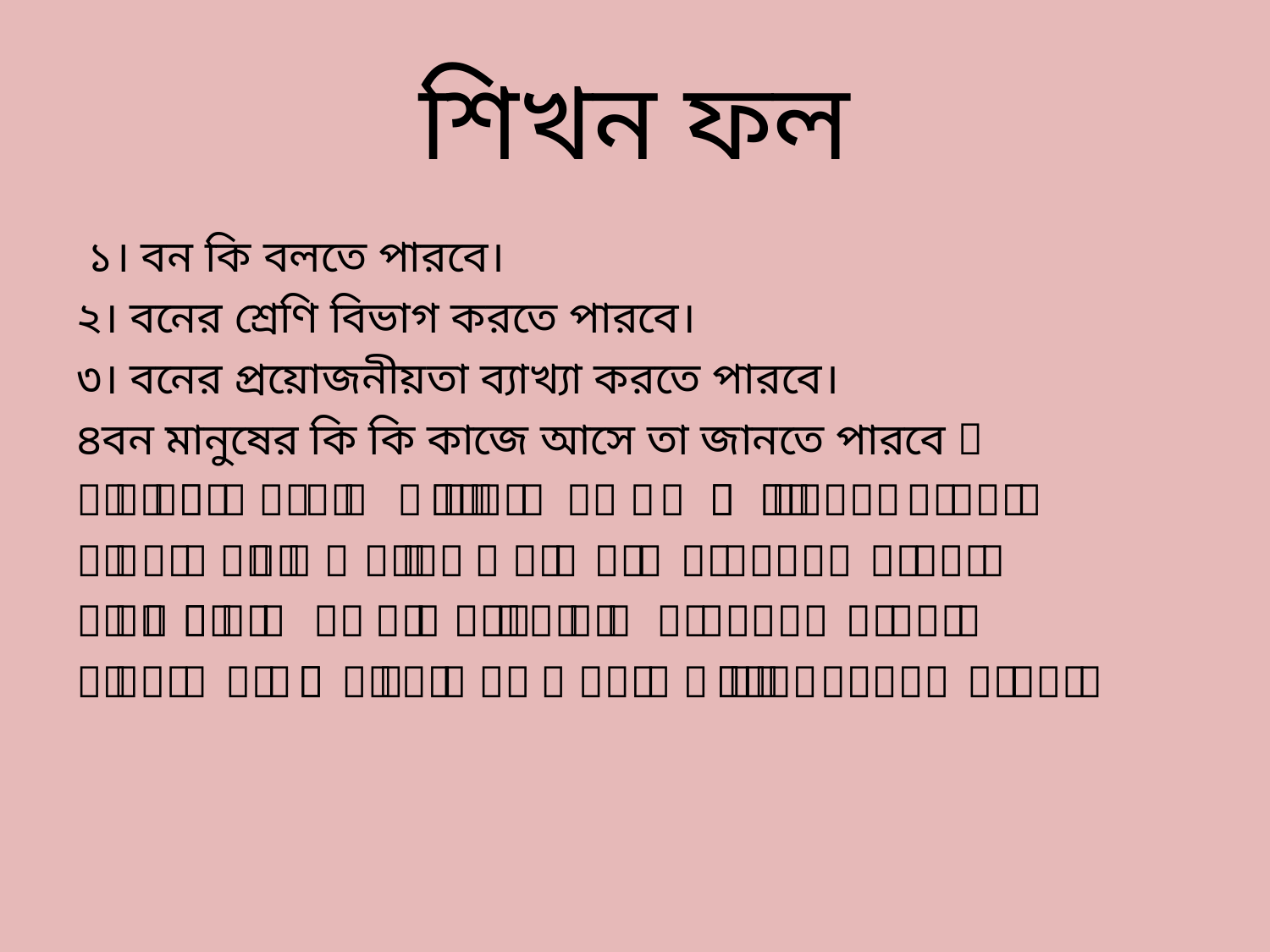

# শিখন ফল
 ১। বন কি বলতে পারবে।
২। বনের শ্রেণি বিভাগ করতে পারবে।
৩। বনের প্রয়োজনীয়তা ব্যাখ্যা করতে পারবে।
৪৤বন মানুষের কি কি কাজে আসে তা জানতে পারবে ৤
৫৤ মানুষের তৈরী ও প্রাকৃতিক বন সম্পর্কে জানতে পারবে৤
৬৤ ঘরের খুটির জন্য কোন গাছ ভাল তা জানতে পারবে৤
৭৤ সুন্দরী গাছ কোথায় পা্ওয়া যায় তা জানতে পারবে৤
৮৤ রয়েল বেঙ্গল টাইগার কোন বনের প্রাণী তা জানতে পারবে৤